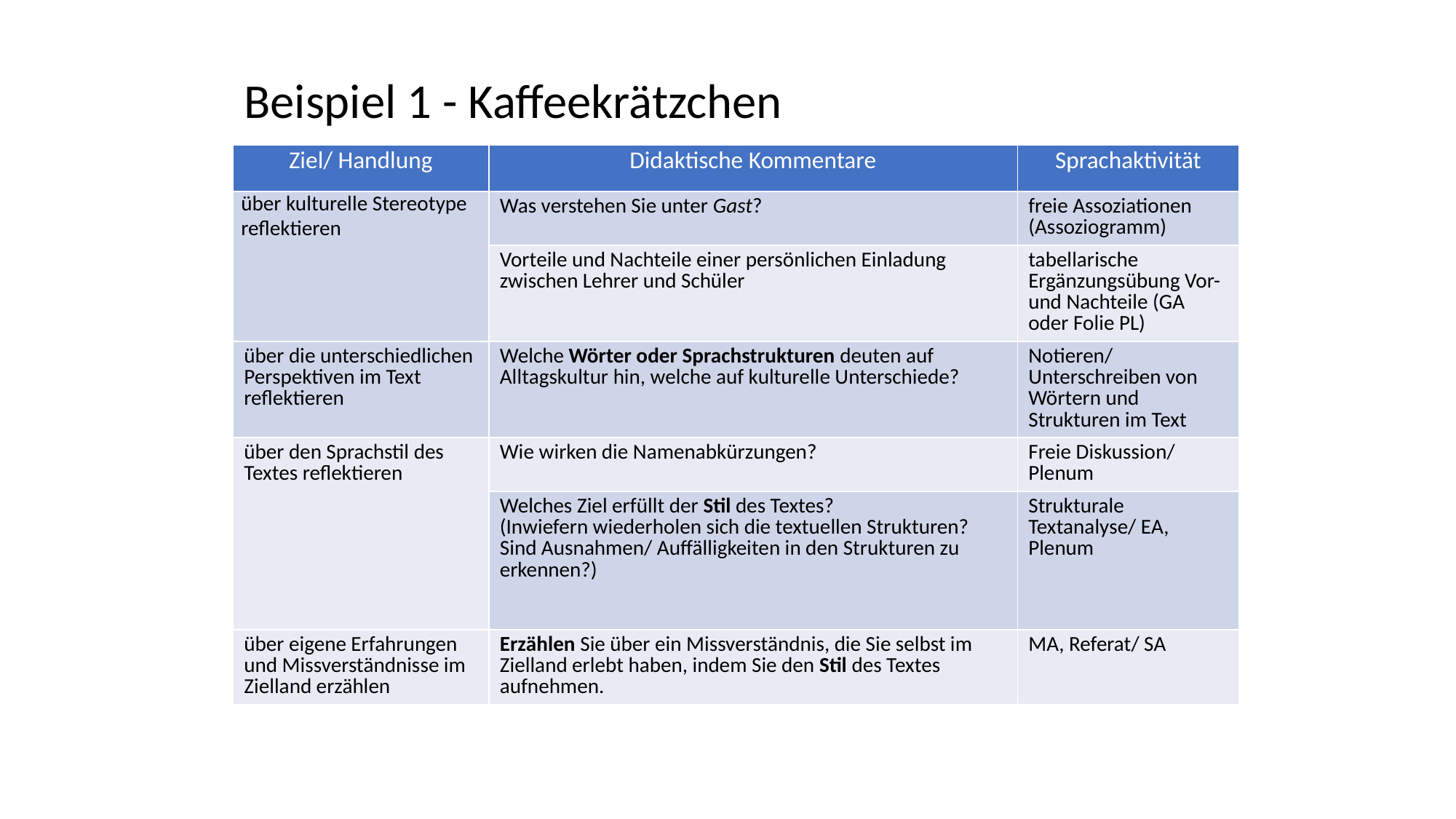

# Beispiel 1 - Kaffeekrätzchen
| Ziel/ Handlung | Didaktische Kommentare | Sprachaktivität |
| --- | --- | --- |
| über kulturelle Stereotype reflektieren | Was verstehen Sie unter Gast? | freie Assoziationen (Assoziogramm) |
|  | Vorteile und Nachteile einer persönlichen Einladung zwischen Lehrer und Schüler | tabellarische Ergänzungsübung Vor- und Nachteile (GA oder Folie PL) |
| über die unterschiedlichen Perspektiven im Text reflektieren | Welche Wörter oder Sprachstrukturen deuten auf Alltagskultur hin, welche auf kulturelle Unterschiede? | Notieren/ Unterschreiben von Wörtern und Strukturen im Text |
| über den Sprachstil des Textes reflektieren | Wie wirken die Namenabkürzungen? | Freie Diskussion/ Plenum |
|  | Welches Ziel erfüllt der Stil des Textes? (Inwiefern wiederholen sich die textuellen Strukturen? Sind Ausnahmen/ Auffälligkeiten in den Strukturen zu erkennen?) | Strukturale Textanalyse/ EA, Plenum |
| über eigene Erfahrungen und Missverständnisse im Zielland erzählen | Erzählen Sie über ein Missverständnis, die Sie selbst im Zielland erlebt haben, indem Sie den Stil des Textes aufnehmen. | MA, Referat/ SA |